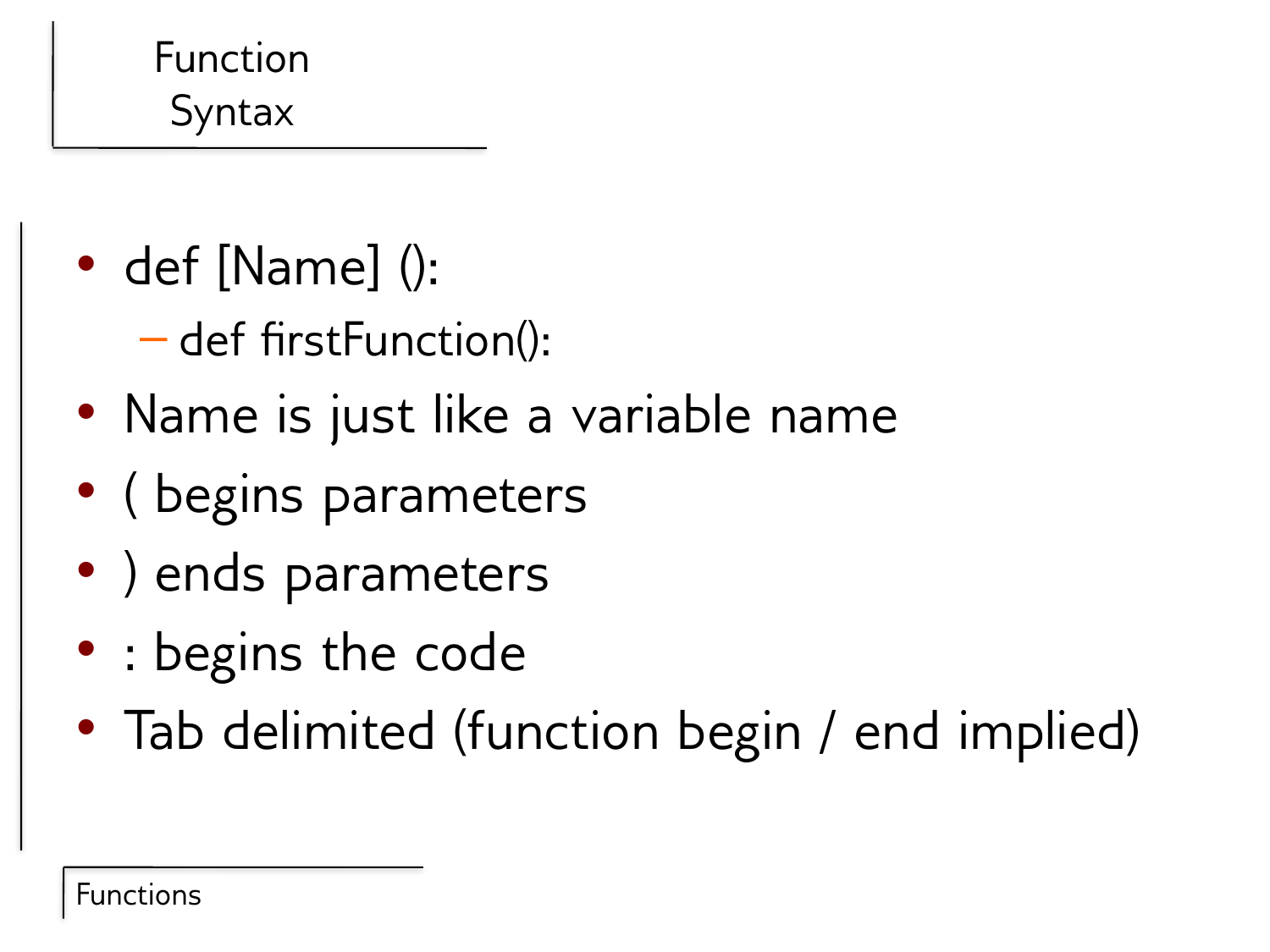

# Function Syntax
def [Name] ():
def firstFunction():
Name is just like a variable name
( begins parameters
) ends parameters
: begins the code
Tab delimited (function begin / end implied)